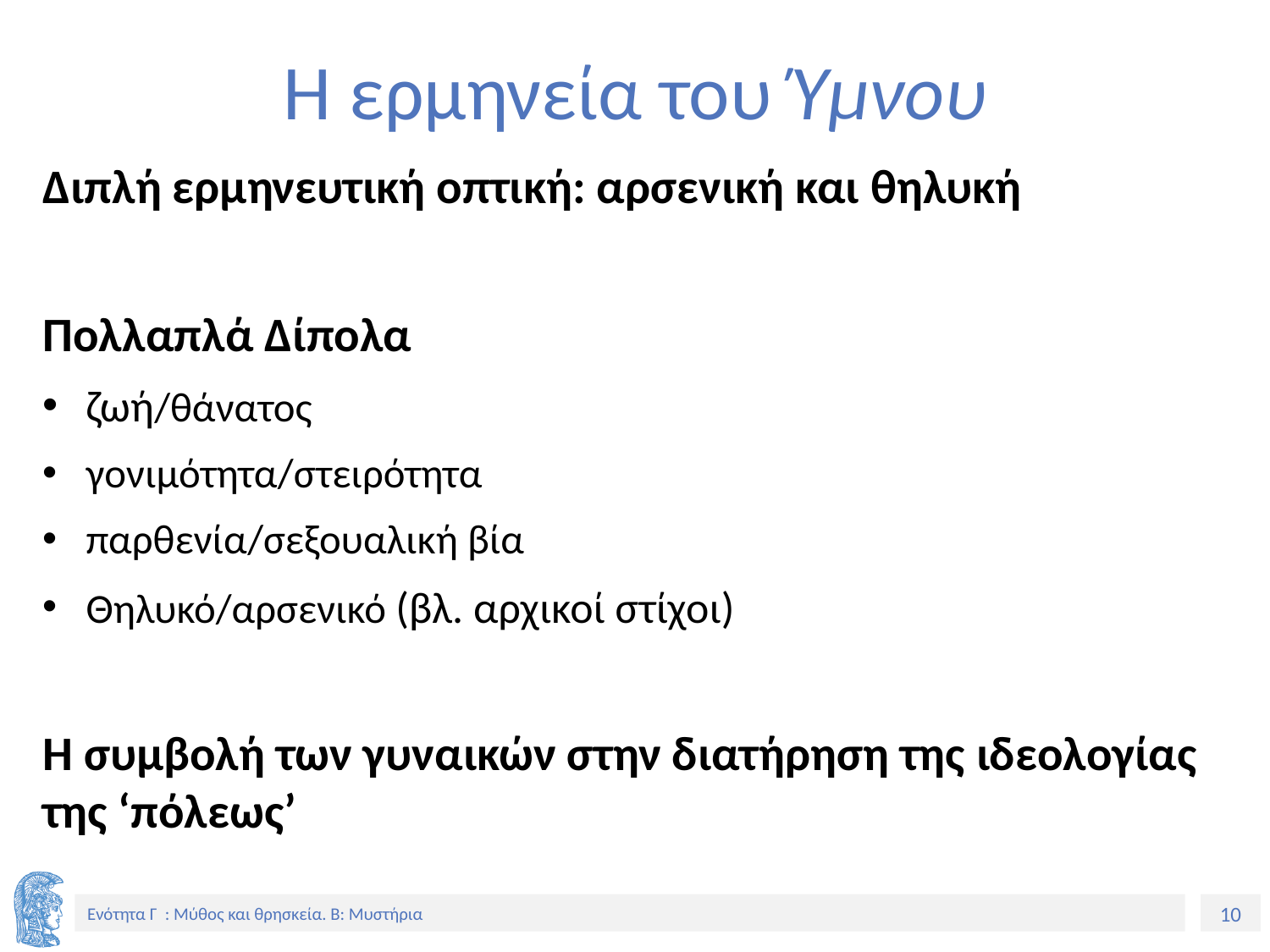

# Η ερμηνεία του Ύμνου
Διπλή ερμηνευτική οπτική: αρσενική και θηλυκή

Πολλαπλά Δίπολα
ζωή/θάνατος
γονιμότητα/στειρότητα
παρθενία/σεξουαλική βία
Θηλυκό/αρσενικό (βλ. αρχικοί στίχοι)

Η συμβολή των γυναικών στην διατήρηση της ιδεολογίας της ‘πόλεως’